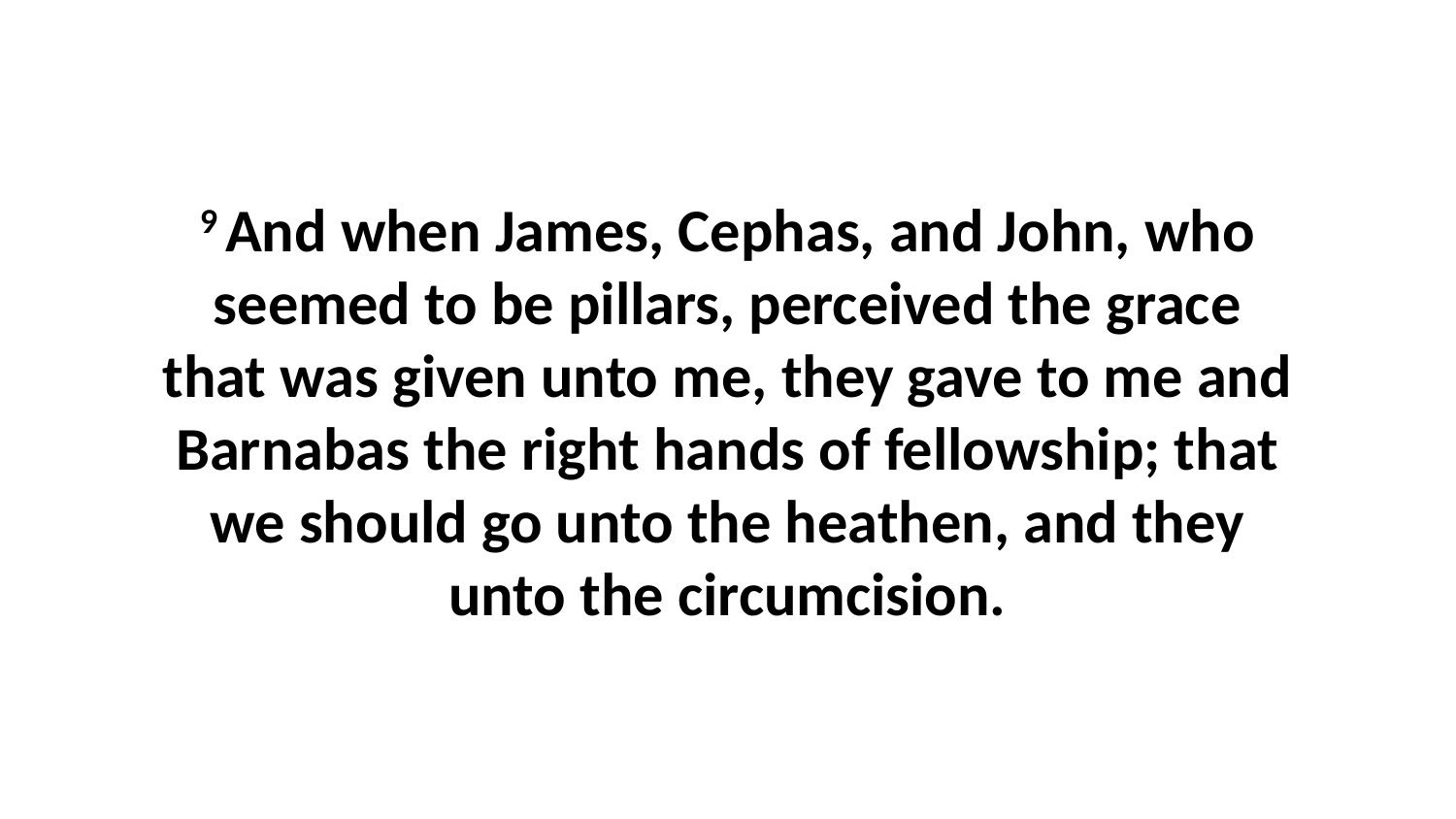

9 And when James, Cephas, and John, who seemed to be pillars, perceived the grace that was given unto me, they gave to me and Barnabas the right hands of fellowship; that we should go unto the heathen, and they unto the circumcision.